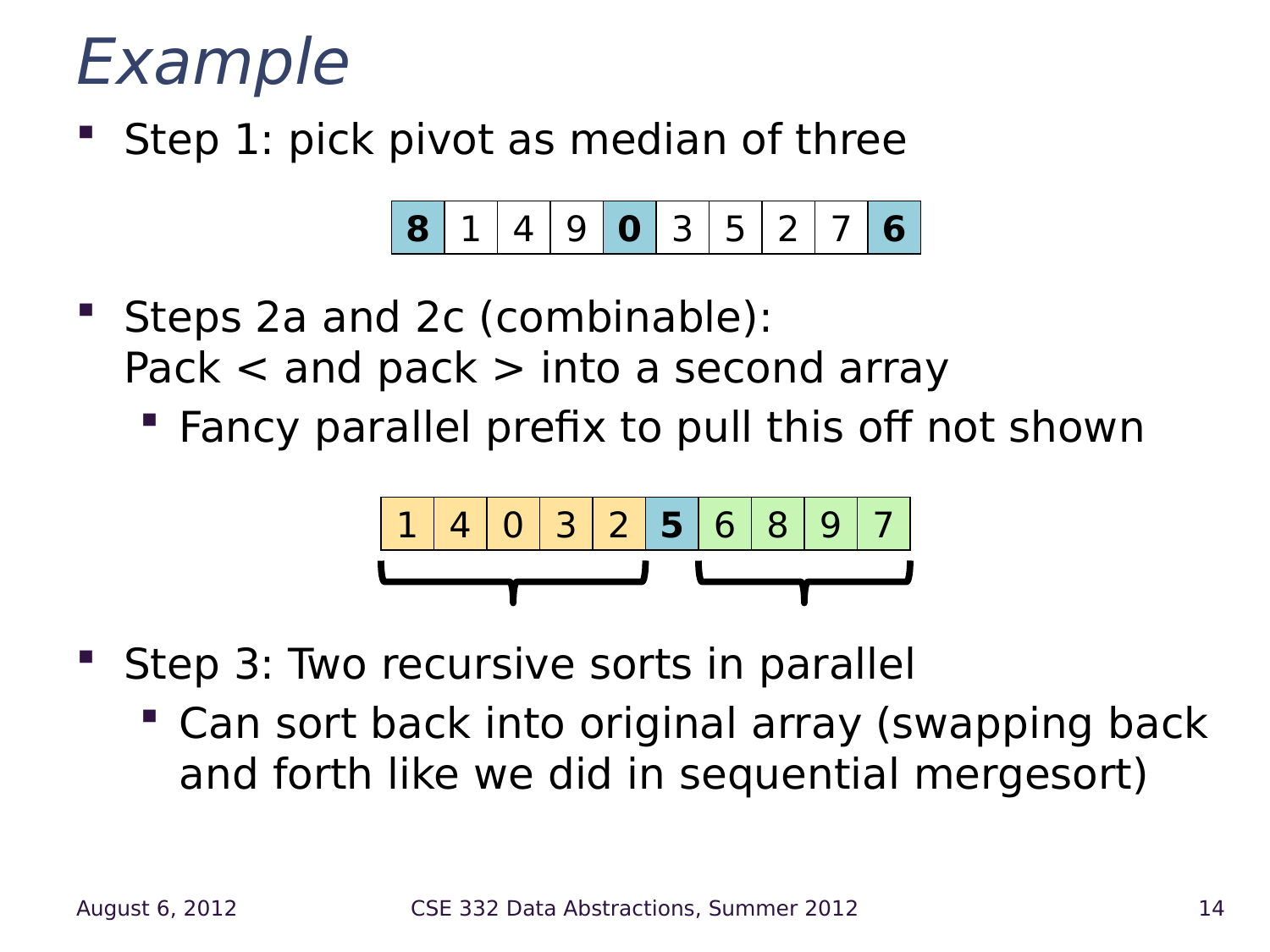

# Example
Step 1: pick pivot as median of three

Steps 2a and 2c (combinable):
Pack < and pack > into a second array
Fancy parallel prefix to pull this off not shown

Step 3: Two recursive sorts in parallel
Can sort back into original array (swapping back and forth like we did in sequential mergesort)

8
1
4
9
0
3
5
2
7
6

1
4
0
3
2
5
6
8
9
7
August 6, 2012
CSE 332 Data Abstractions, Summer 2012
14